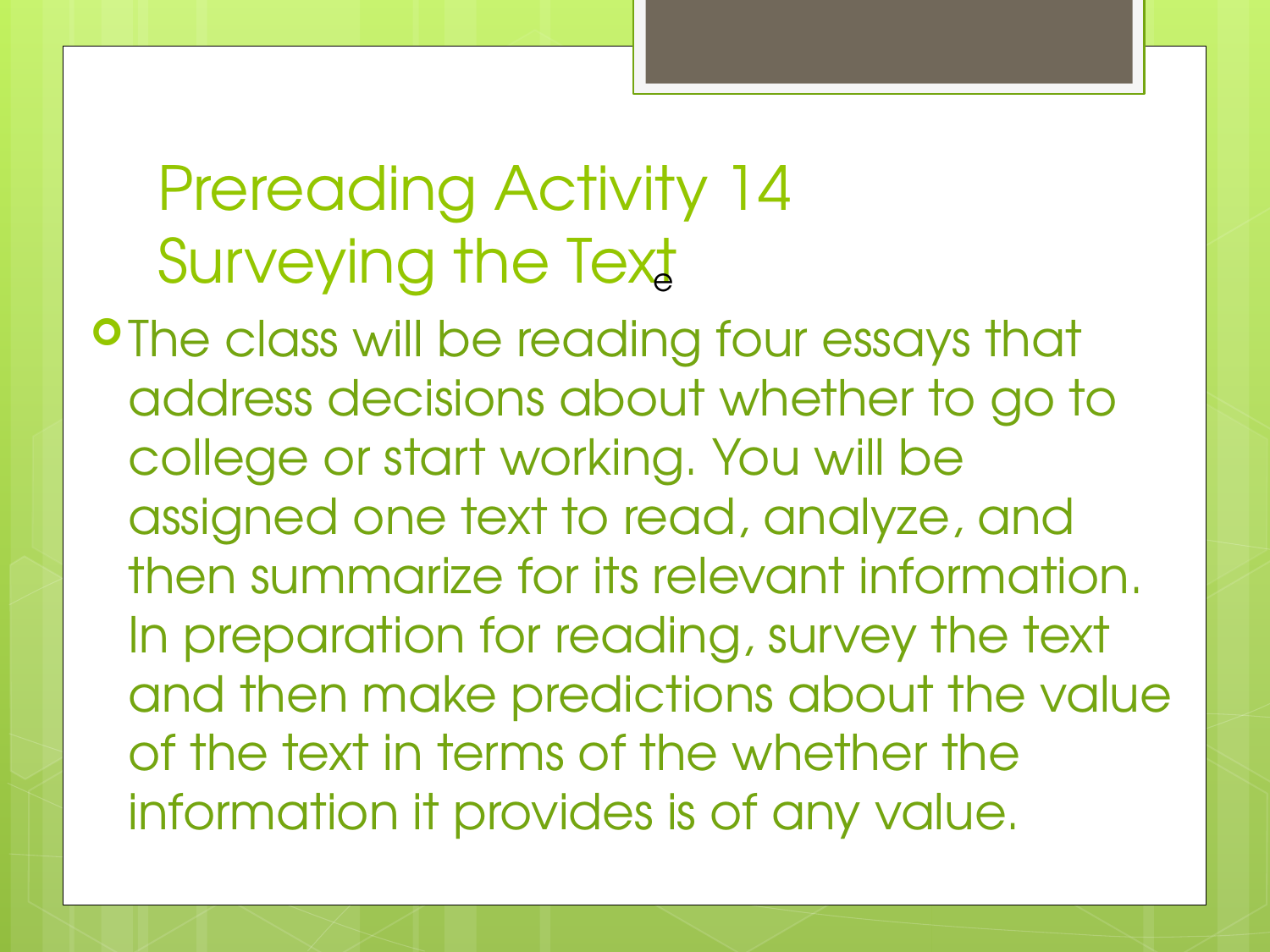

# Prereading Activity 14 Surveying the Text
e
The class will be reading four essays that address decisions about whether to go to college or start working. You will be assigned one text to read, analyze, and then summarize for its relevant information. In preparation for reading, survey the text and then make predictions about the value of the text in terms of the whether the information it provides is of any value.